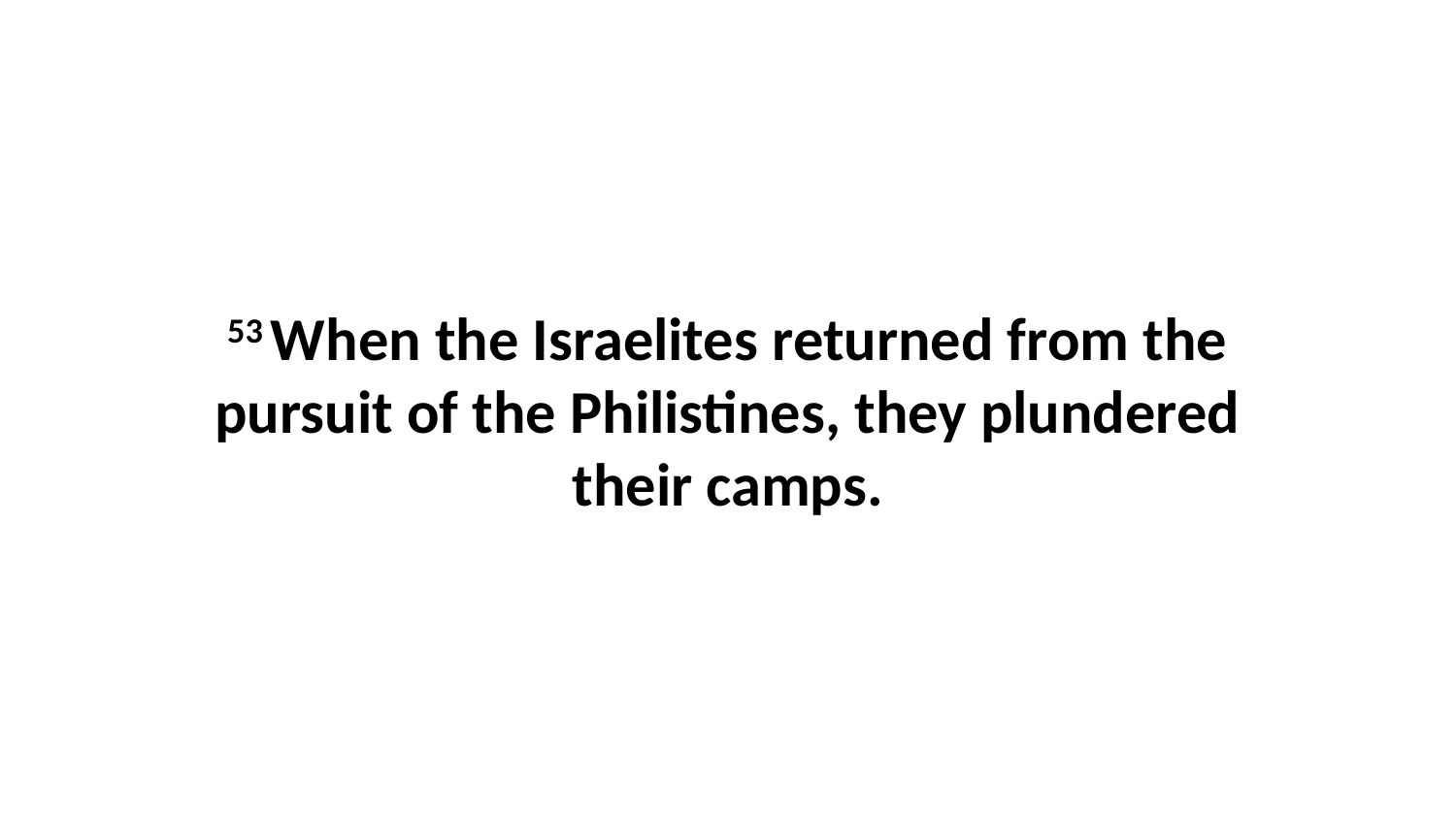

53 When the Israelites returned from the pursuit of the Philistines, they plundered their camps.